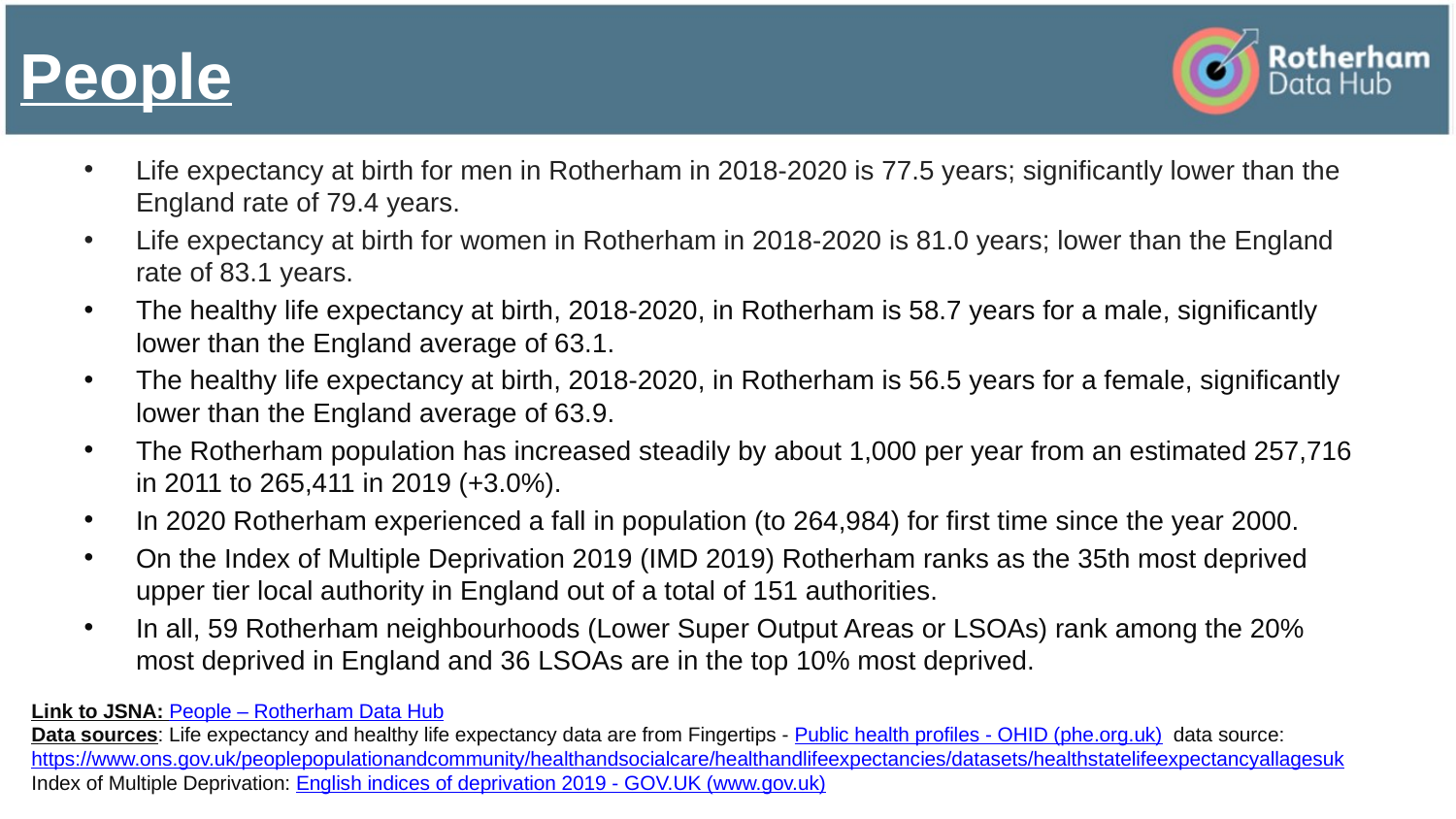

# People
Life expectancy at birth for men in Rotherham in 2018-2020 is 77.5 years; significantly lower than the England rate of 79.4 years.
Life expectancy at birth for women in Rotherham in 2018-2020 is 81.0 years; lower than the England rate of 83.1 years.
The healthy life expectancy at birth, 2018-2020, in Rotherham is 58.7 years for a male, significantly lower than the England average of 63.1.
The healthy life expectancy at birth, 2018-2020, in Rotherham is 56.5 years for a female, significantly lower than the England average of 63.9.
The Rotherham population has increased steadily by about 1,000 per year from an estimated 257,716 in 2011 to 265,411 in 2019 (+3.0%).
In 2020 Rotherham experienced a fall in population (to 264,984) for first time since the year 2000.
On the Index of Multiple Deprivation 2019 (IMD 2019) Rotherham ranks as the 35th most deprived upper tier local authority in England out of a total of 151 authorities.
In all, 59 Rotherham neighbourhoods (Lower Super Output Areas or LSOAs) rank among the 20% most deprived in England and 36 LSOAs are in the top 10% most deprived.
Link to JSNA: People – Rotherham Data Hub
Data sources: Life expectancy and healthy life expectancy data are from Fingertips - Public health profiles - OHID (phe.org.uk), data source: https://www.ons.gov.uk/peoplepopulationandcommunity/healthandsocialcare/healthandlifeexpectancies/datasets/healthstatelifeexpectancyallagesuk
Index of Multiple Deprivation: English indices of deprivation 2019 - GOV.UK (www.gov.uk)